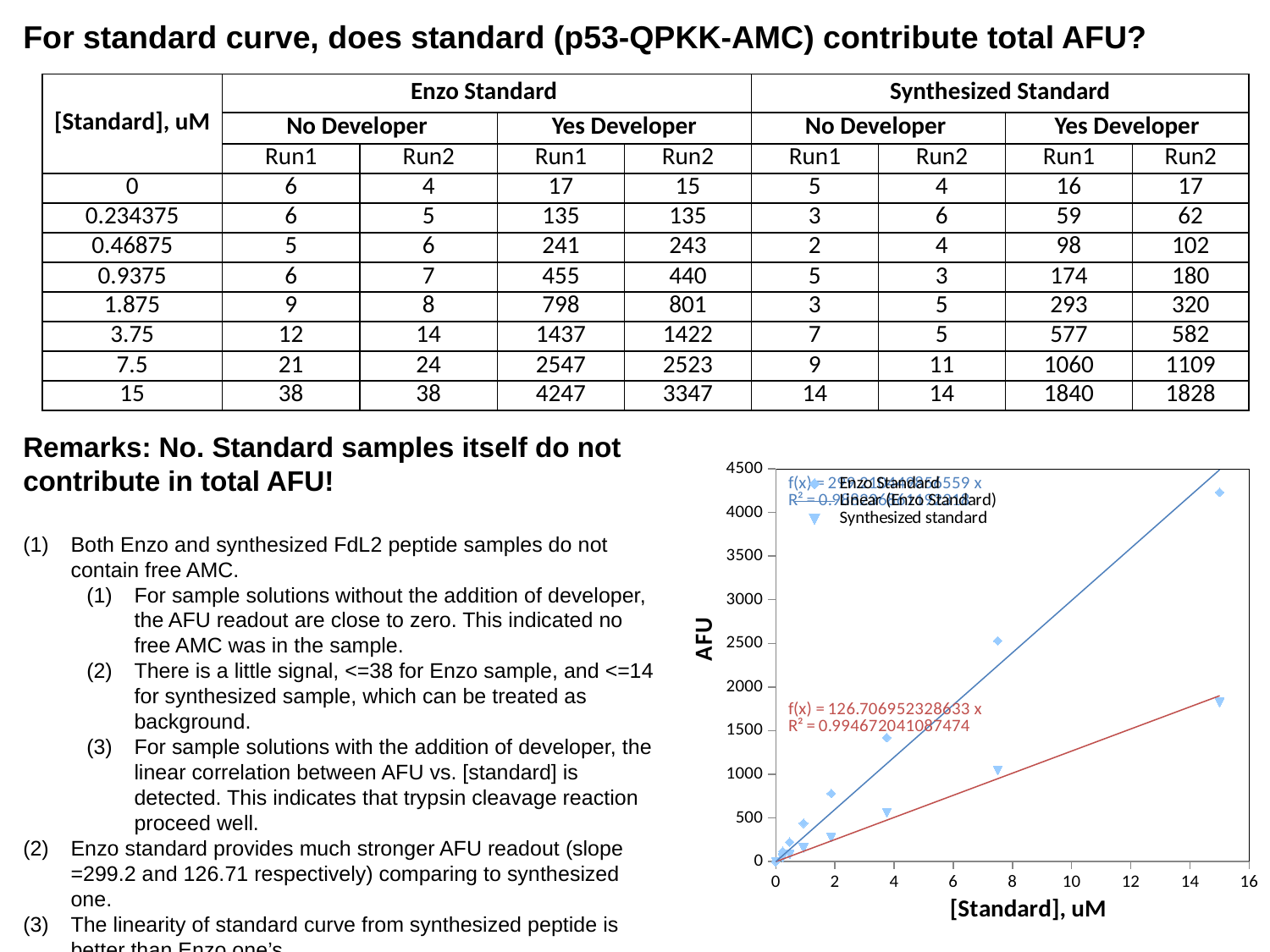

For standard curve, does standard (p53-QPKK-AMC) contribute total AFU?
| [Standard], uM | Enzo Standard |  |  |  | Synthesized Standard |  |  |  |
| --- | --- | --- | --- | --- | --- | --- | --- | --- |
|  | No Developer |  | Yes Developer |  | No Developer |  | Yes Developer |  |
|  | Run1 | Run2 | Run1 | Run2 | Run1 | Run2 | Run1 | Run2 |
| 0 | 6 | 4 | 17 | 15 | 5 | 4 | 16 | 17 |
| 0.234375 | 6 | 5 | 135 | 135 | 3 | 6 | 59 | 62 |
| 0.46875 | 5 | 6 | 241 | 243 | 2 | 4 | 98 | 102 |
| 0.9375 | 6 | 7 | 455 | 440 | 5 | 3 | 174 | 180 |
| 1.875 | 9 | 8 | 798 | 801 | 3 | 5 | 293 | 320 |
| 3.75 | 12 | 14 | 1437 | 1422 | 7 | 5 | 577 | 582 |
| 7.5 | 21 | 24 | 2547 | 2523 | 9 | 11 | 1060 | 1109 |
| 15 | 38 | 38 | 4247 | 3347 | 14 | 14 | 1840 | 1828 |
Remarks: No. Standard samples itself do not contribute in total AFU!

Both Enzo and synthesized FdL2 peptide samples do not contain free AMC.
For sample solutions without the addition of developer, the AFU readout are close to zero. This indicated no free AMC was in the sample.
There is a little signal, <=38 for Enzo sample, and <=14 for synthesized sample, which can be treated as background.
For sample solutions with the addition of developer, the linear correlation between AFU vs. [standard] is detected. This indicates that trypsin cleavage reaction proceed well.
Enzo standard provides much stronger AFU readout (slope =299.2 and 126.71 respectively) comparing to synthesized one.
The linearity of standard curve from synthesized peptide is better than Enzo one’s.

### Chart

| Category |  |  |
|---|---|---|